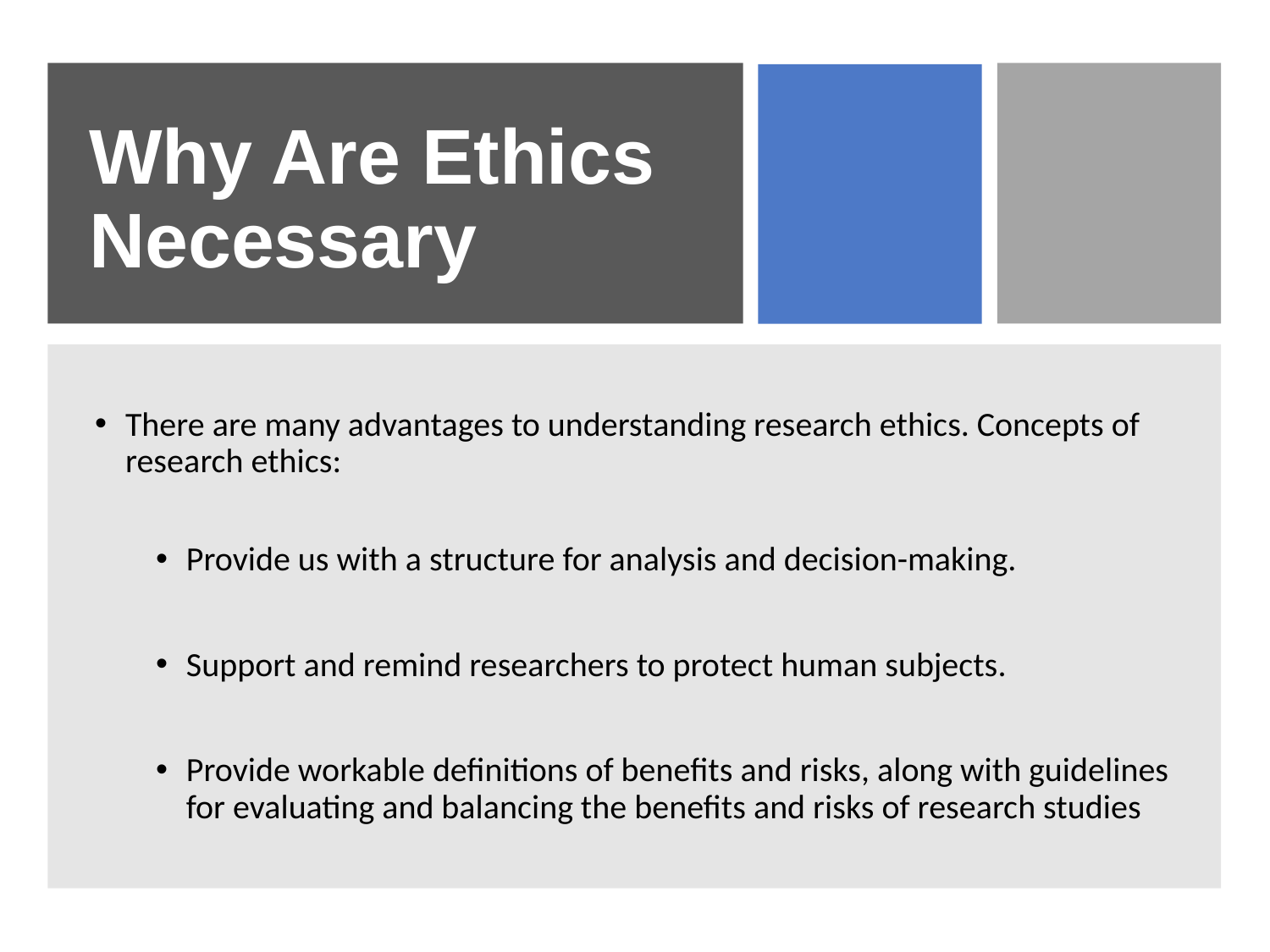

# Why Are Ethics Necessary

There are many advantages to understanding research ethics. Concepts of research ethics:

Provide us with a structure for analysis and decision-making.

Support and remind researchers to protect human subjects.

Provide workable definitions of benefits and risks, along with guidelines for evaluating and balancing the benefits and risks of research studies